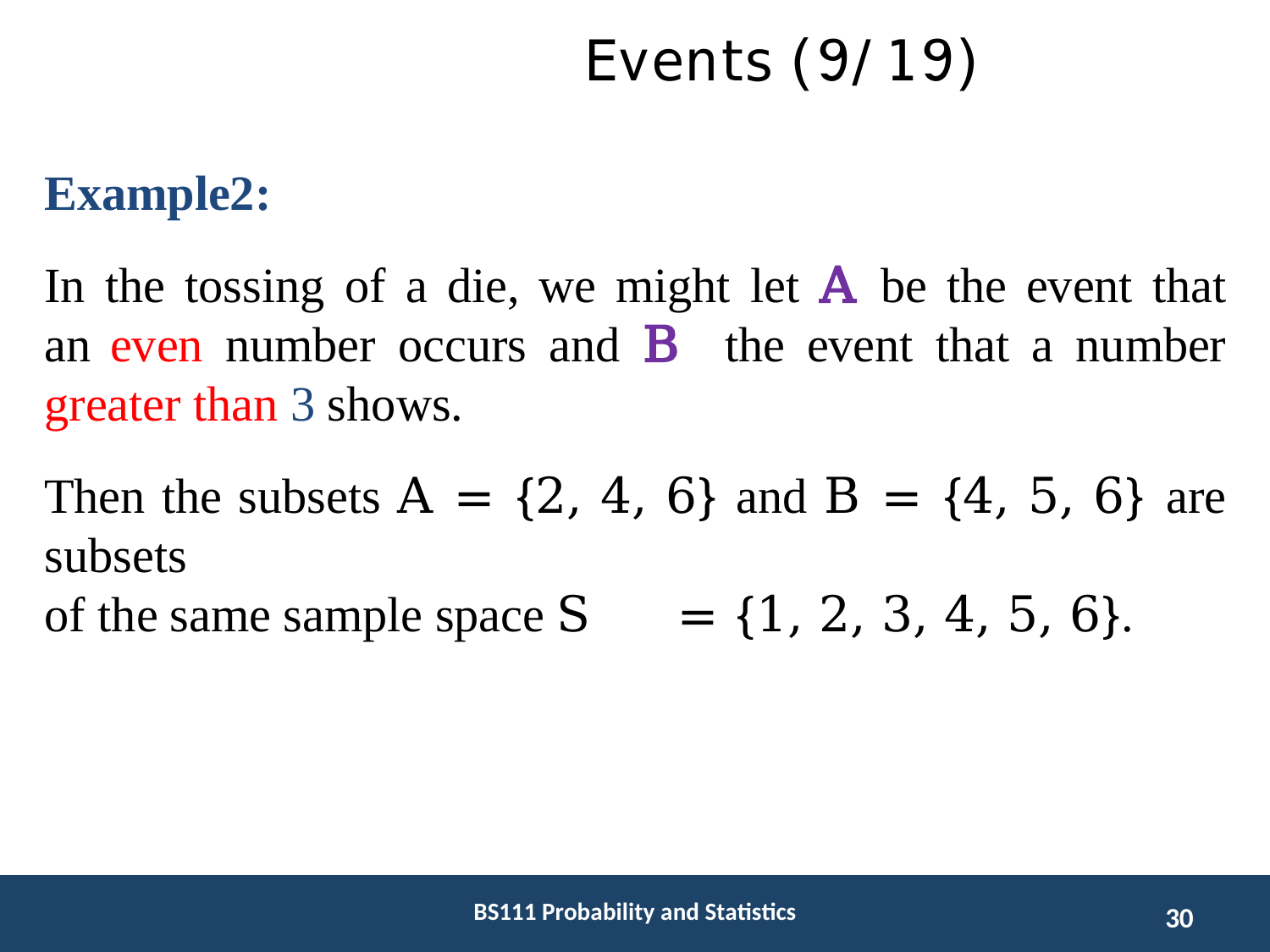

# Events (9/19)
Example2:
In the tossing of a die, we might let A be the event that an even number occurs and B  the event that a number greater than 3 shows.
Then the subsets A = {2, 4, 6} and B = {4, 5, 6} are subsets
of the same sample space S               = {1, 2, 3, 4, 5, 6}.
BS111 Probability and Statistics
30